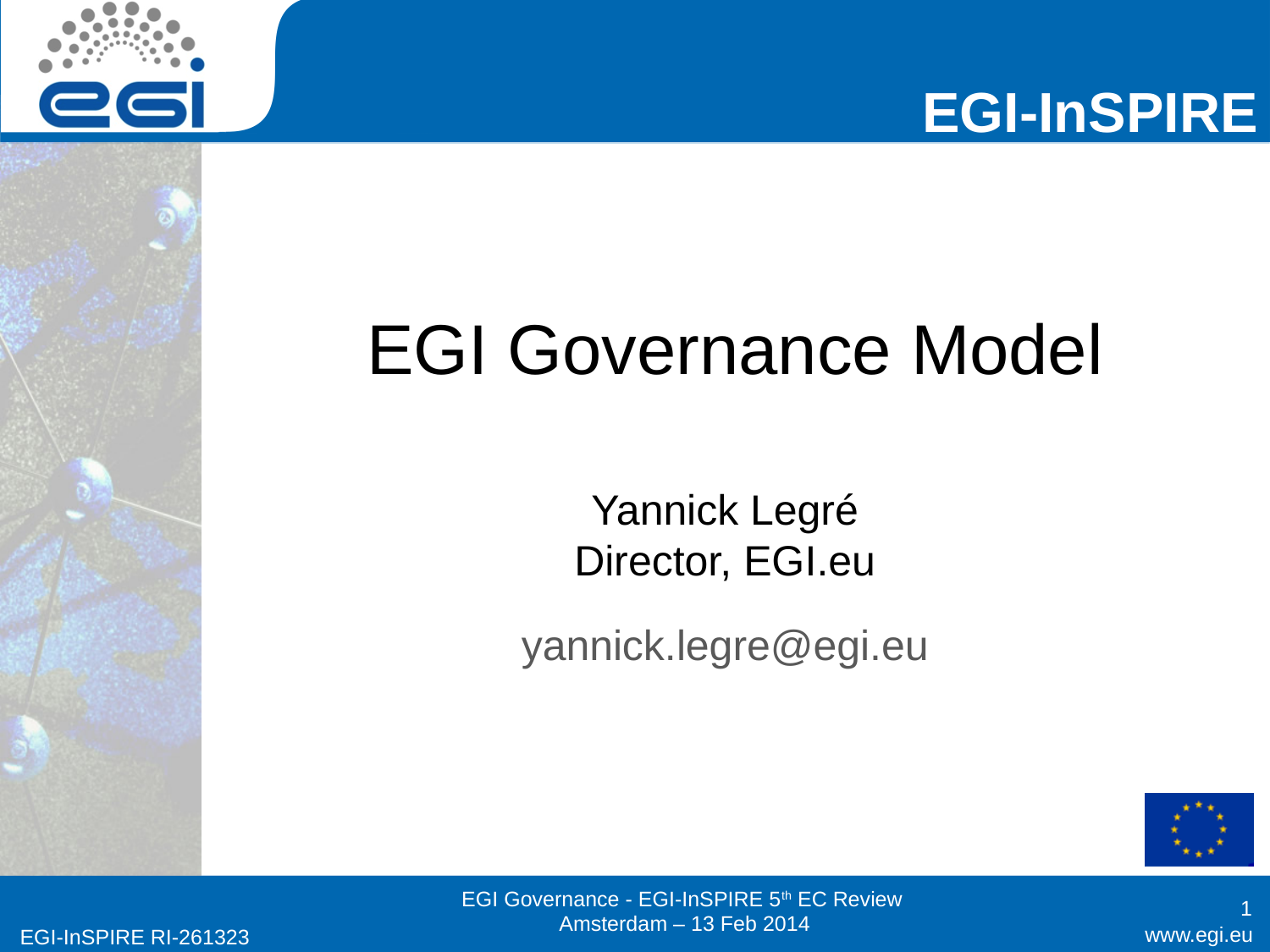

# EGI Governance Model
Yannick Legré
Director, EGI.eu
yannick.legre@egi.eu
1
EGI Governance - EGI-InSPIRE 5th EC Review
Amsterdam – 13 Feb 2014